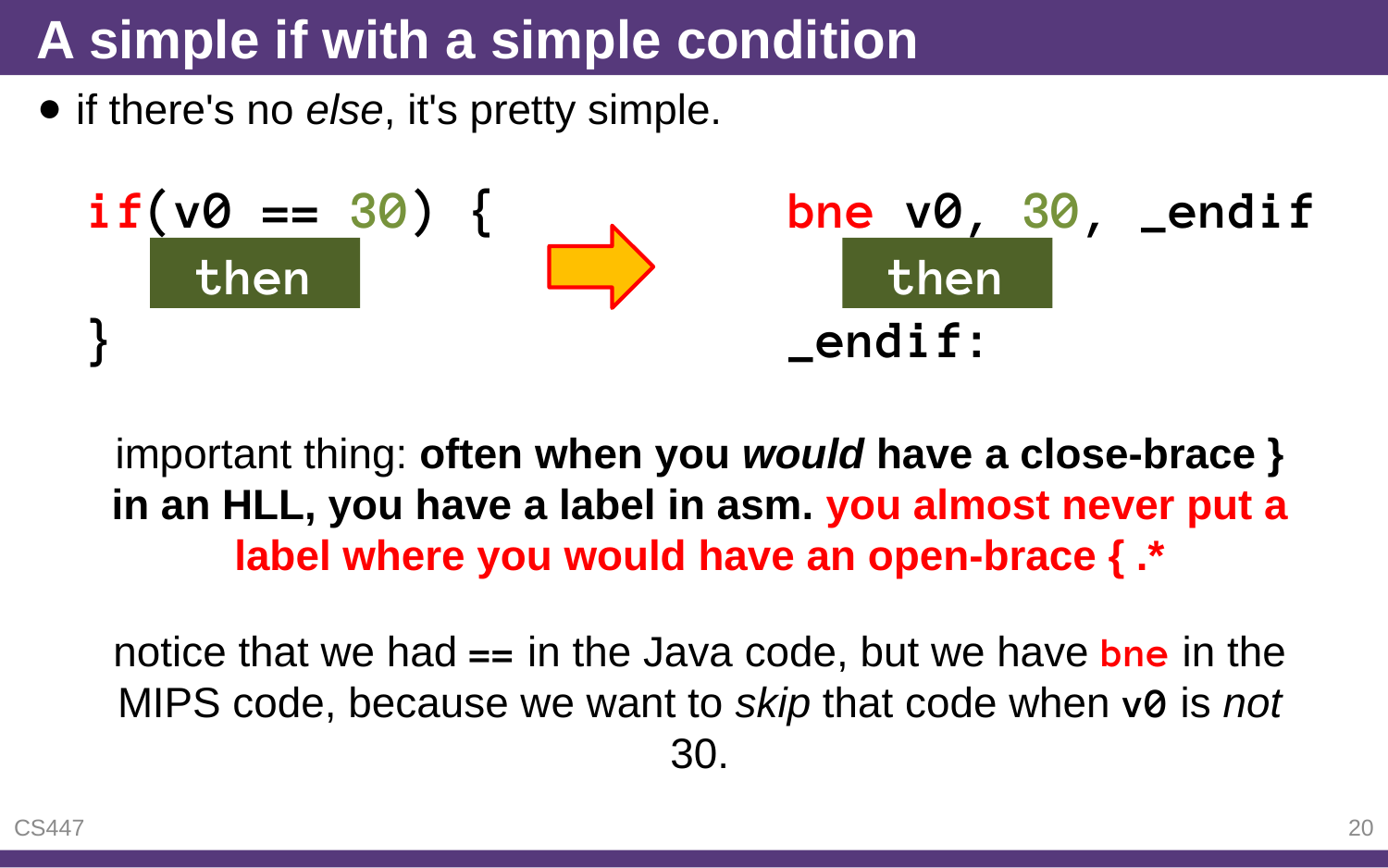

# A simple if with a simple condition
if there's no else, it's pretty simple.
	bne v0, 30, _endif

	_endif:
then
if(v0 == 30) {

}
then

important thing: often when you would have a close-brace } in an HLL, you have a label in asm. you almost never put a label where you would have an open-brace { .*
notice that we had == in the Java code, but we have bne in the MIPS code, because we want to skip that code when v0 is not 30.
CS447
20